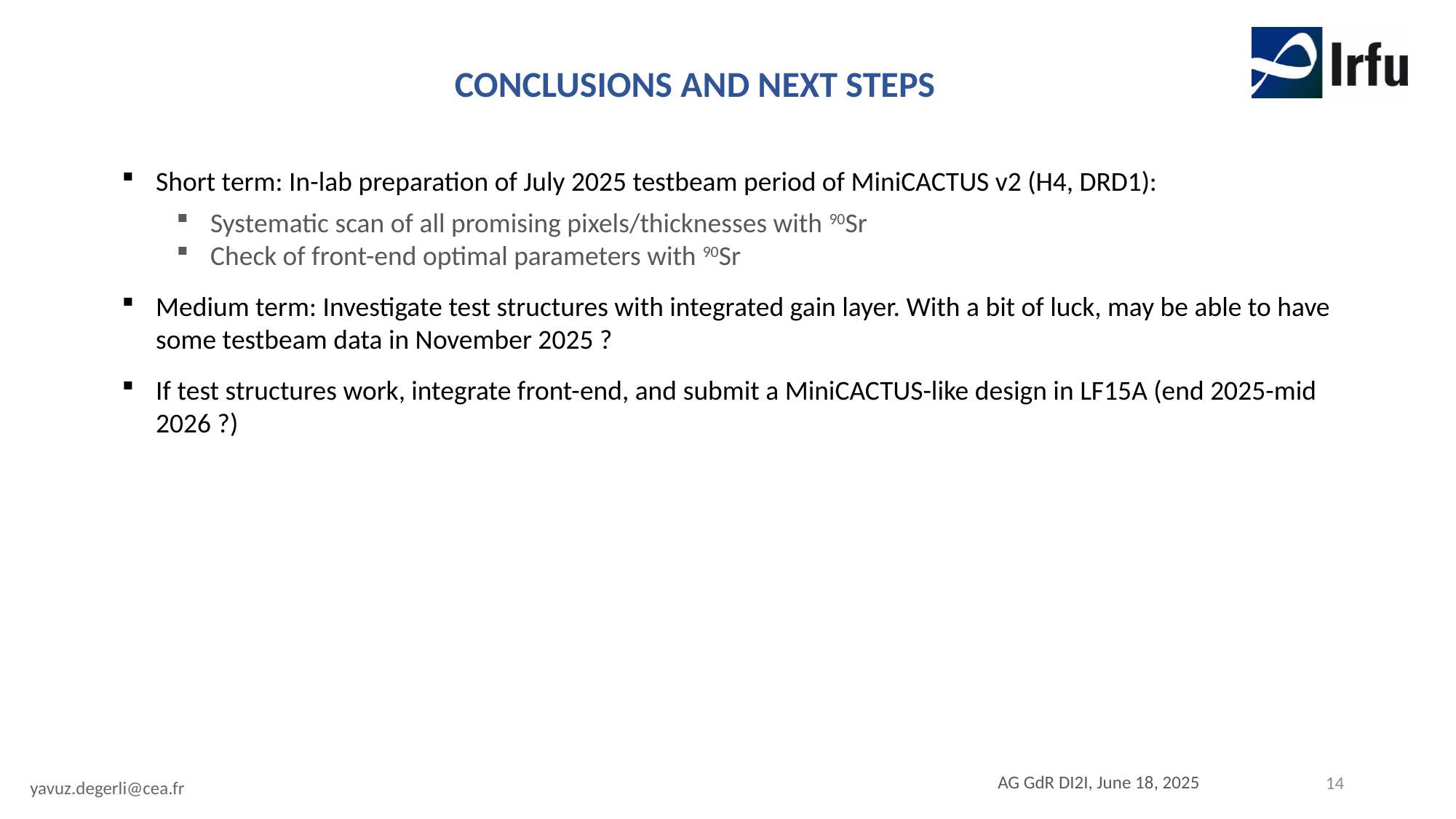

CONCLUSIONS AND NEXT STEPS

Short term: In-lab preparation of July 2025 testbeam period of MiniCACTUS v2 (H4, DRD1):
Systematic scan of all promising pixels/thicknesses with 90Sr
Check of front-end optimal parameters with 90Sr
Medium term: Investigate test structures with integrated gain layer. With a bit of luck, may be able to have some testbeam data in November 2025 ?
If test structures work, integrate front-end, and submit a MiniCACTUS-like design in LF15A (end 2025-mid 2026 ?)

14